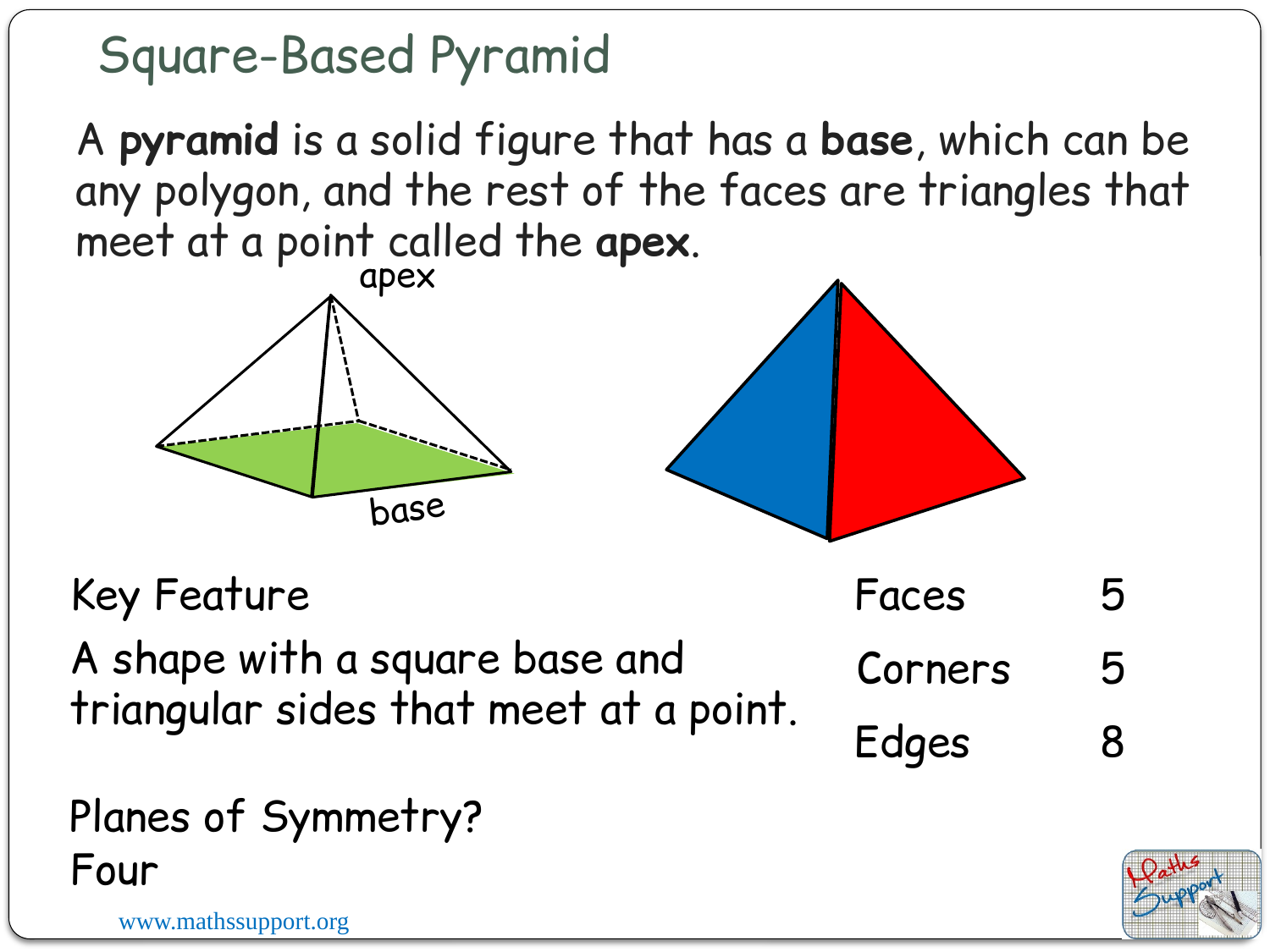

# Square-Based Pyramid
A pyramid is a solid figure that has a base, which can be any polygon, and the rest of the faces are triangles that meet at a point called the apex.
apex

base
Faces
Key Feature
5
A shape with a square base and triangular sides that meet at a point.
Corners
5
Edges
8
Planes of Symmetry?
Four